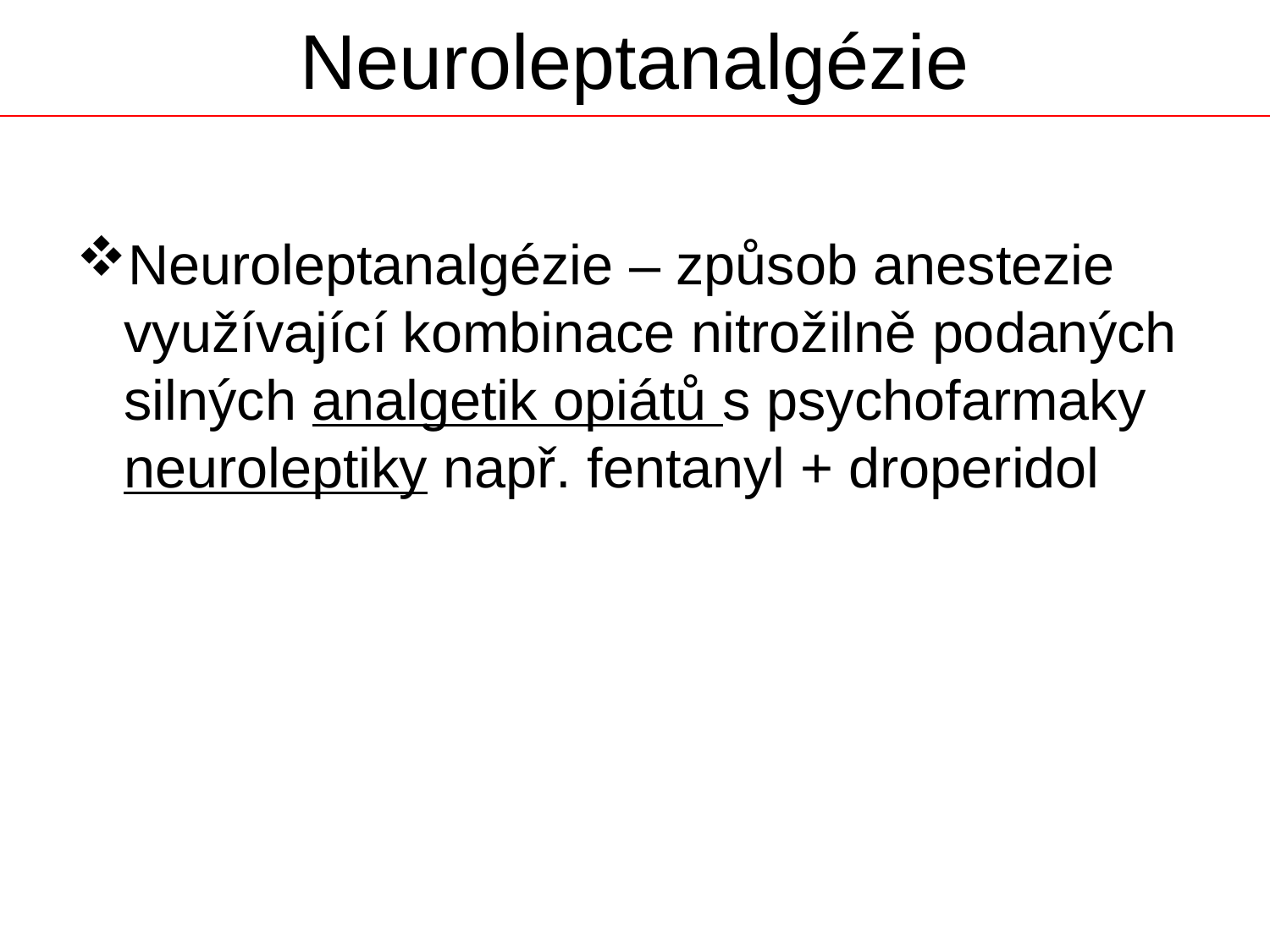

# Neuroleptanalgézie
Neuroleptanalgézie – způsob anestezie využívající kombinace nitrožilně podaných silných analgetik opiátů s psychofarmaky neuroleptiky např. fentanyl + droperidol